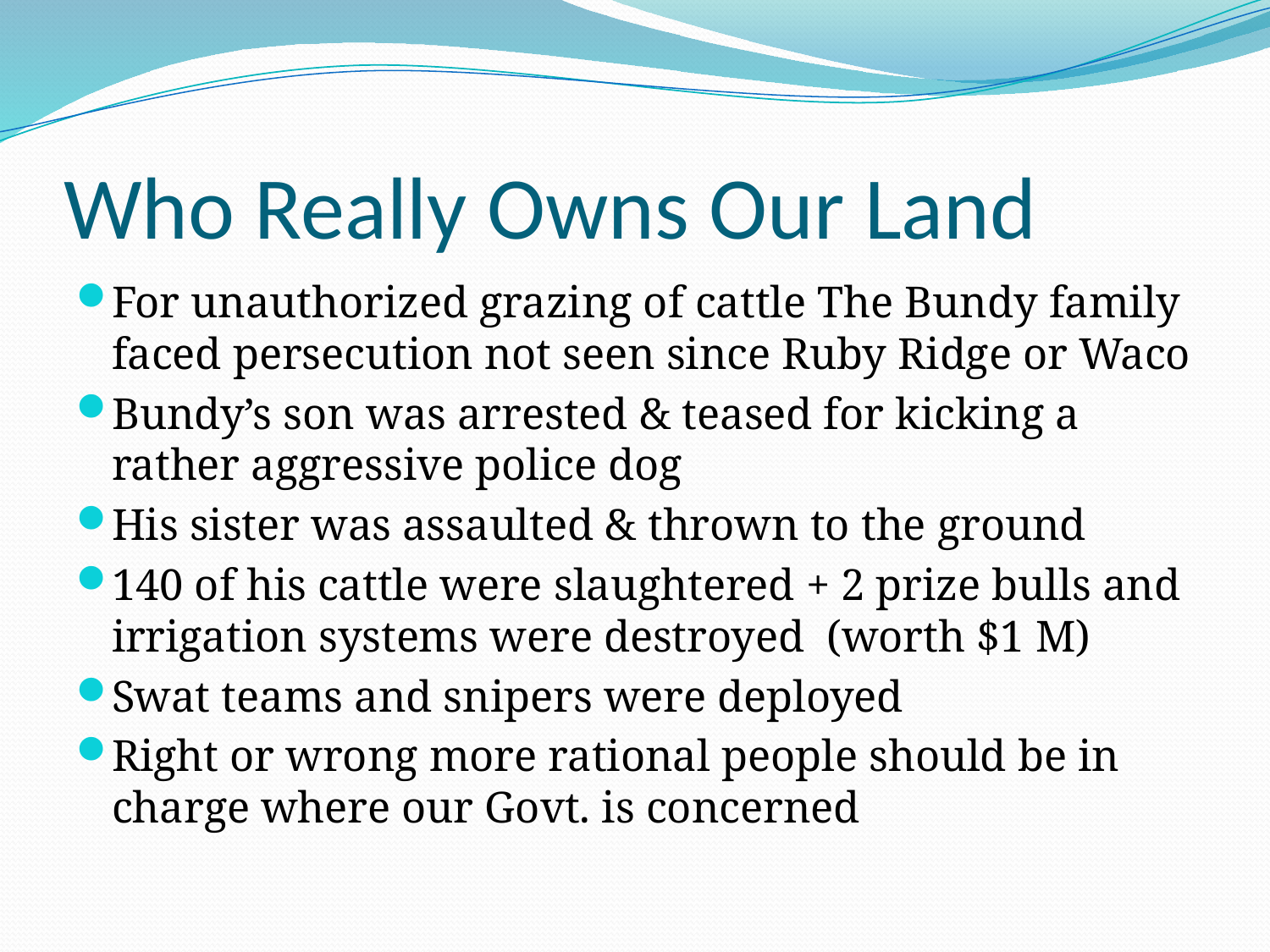

# Who Really Owns Our Land
For unauthorized grazing of cattle The Bundy family faced persecution not seen since Ruby Ridge or Waco
Bundy’s son was arrested & teased for kicking a rather aggressive police dog
His sister was assaulted & thrown to the ground
140 of his cattle were slaughtered + 2 prize bulls and irrigation systems were destroyed  (worth $1 M)
Swat teams and snipers were deployed
Right or wrong more rational people should be in charge where our Govt. is concerned